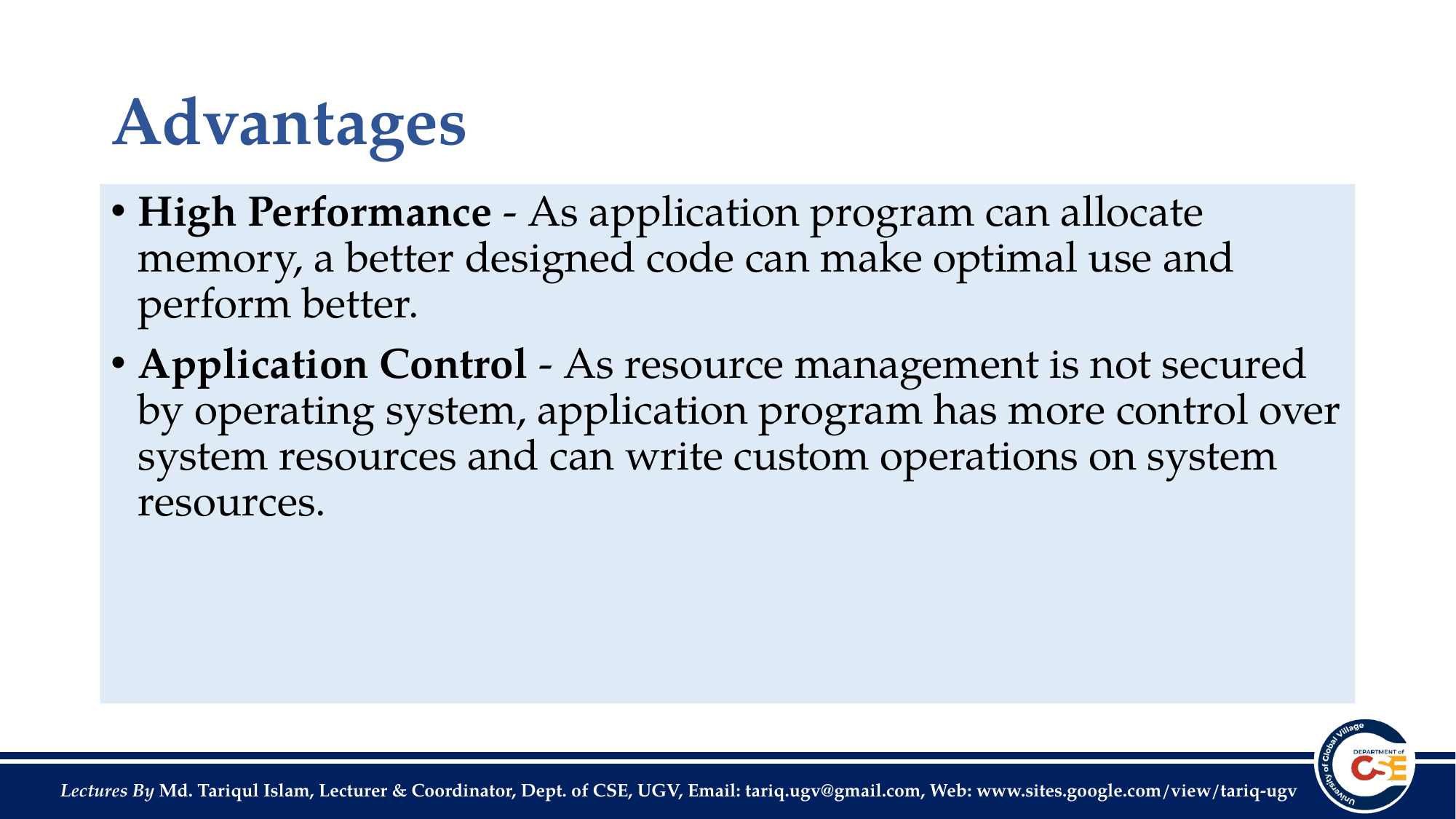

# Advantages
High Performance - As application program can allocate memory, a better designed code can make optimal use and perform better.
Application Control - As resource management is not secured by operating system, application program has more control over system resources and can write custom operations on system resources.